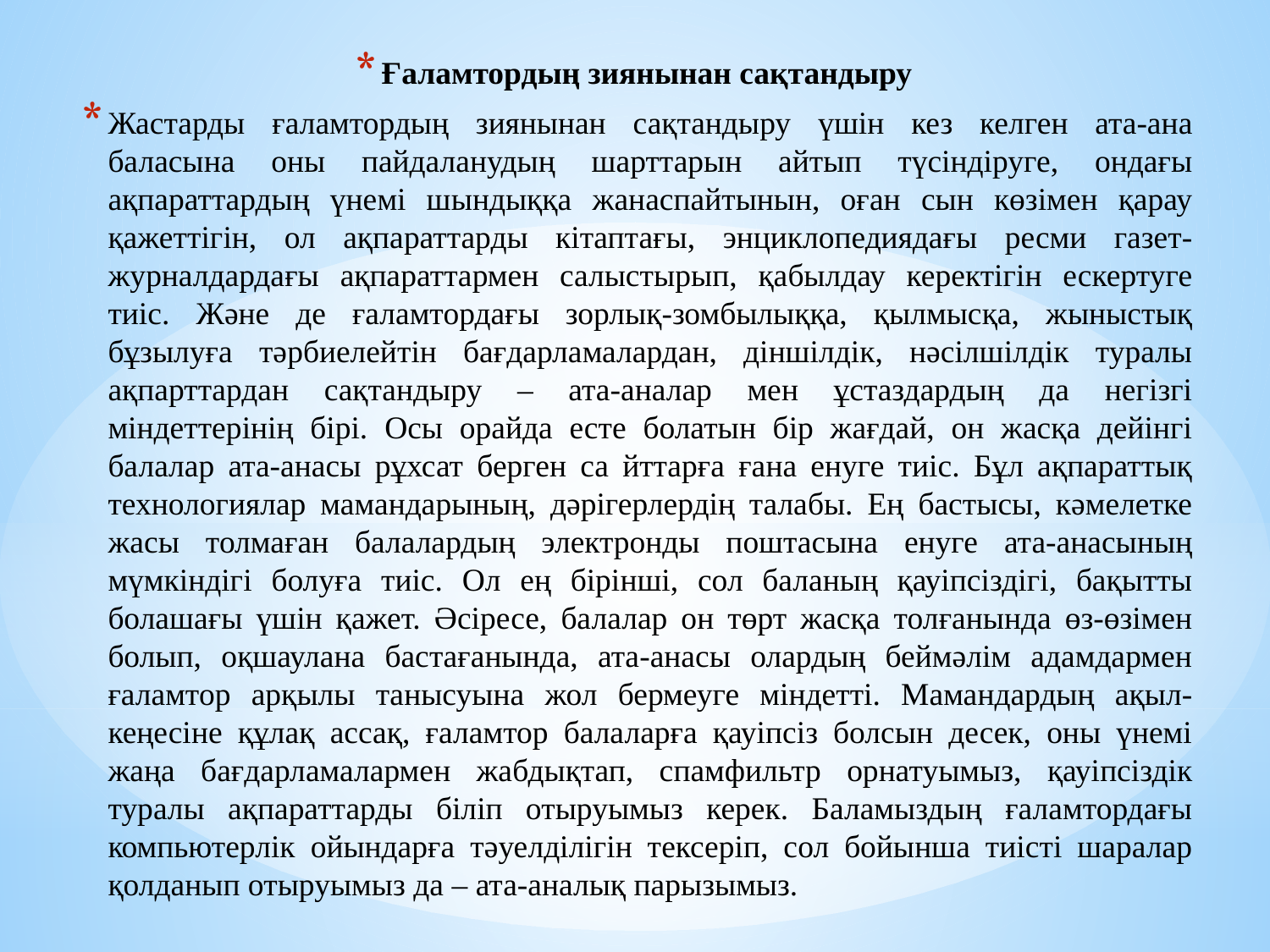

Ғаламтордың зиянынан сақтандыру
Жастарды ғаламтордың зиянынан сақтандыру үшін кез келген ата-ана баласына оны пайдаланудың шарттарын айтып түсіндіруге, ондағы ақпараттардың үнемі шындыққа жанаспайтынын, оған сын көзімен қарау қажеттігін, ол ақпараттарды кітаптағы, энциклопедиядағы ресми газет-журналдардағы ақпараттармен салыстырып, қабылдау керектігін ескертуге тиіс. Және де ғаламтордағы зорлық-зомбылыққа, қылмысқа, жыныстық бұзылуға тәрбиелейтін бағдарламалардан, діншілдік, нәсілшілдік туралы ақпарттардан сақтандыру – ата-аналар мен ұстаздардың да негізгі міндеттерінің бірі. Осы орайда есте болатын бір жағдай, он жасқа дейінгі балалар ата-анасы рұхсат берген са йттарға ғана енуге тиіс. Бұл ақпараттық технологиялар мамандарының, дәрігерлердің талабы. Ең бастысы, кәмелетке жасы толмаған балалардың электронды поштасына енуге ата-анасының мүмкіндігі болуға тиіс. Ол ең бірінші, сол баланың қауіпсіздігі, бақытты болашағы үшін қажет. Әсіресе, балалар он төрт жасқа толғанында өз-өзімен болып, оқшаулана бастағанында, ата-анасы олардың беймәлім адамдармен ғаламтор арқылы танысуына жол бермеуге міндетті. Мамандардың ақыл-кеңесіне құлақ ассақ, ғаламтор балаларға қауіпсіз болсын десек, оны үнемі жаңа бағдарламалармен жабдықтап, спамфильтр орнатуымыз, қауіпсіздік туралы ақпараттарды біліп отыруымыз керек. Баламыздың ғаламтордағы компьютерлік ойындарға тәуелділігін тексеріп, сол бойынша тиісті шаралар қолданып отыруымыз да – ата-аналық парызымыз.